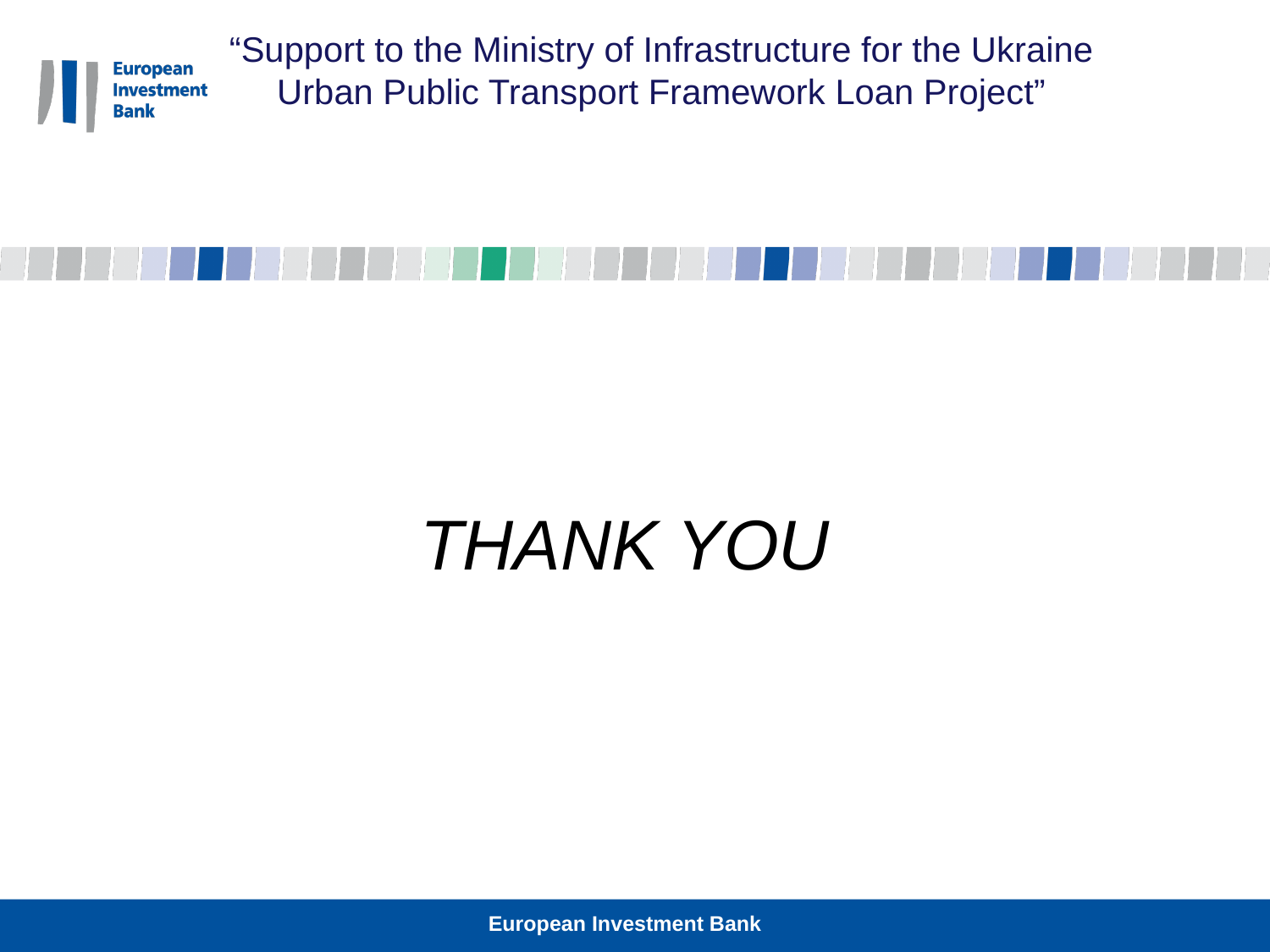

“Support to the Ministry of Infrastructure for the Ukraine Urban Public Transport Framework Loan Project”
THANK YOU

European Investment Bank